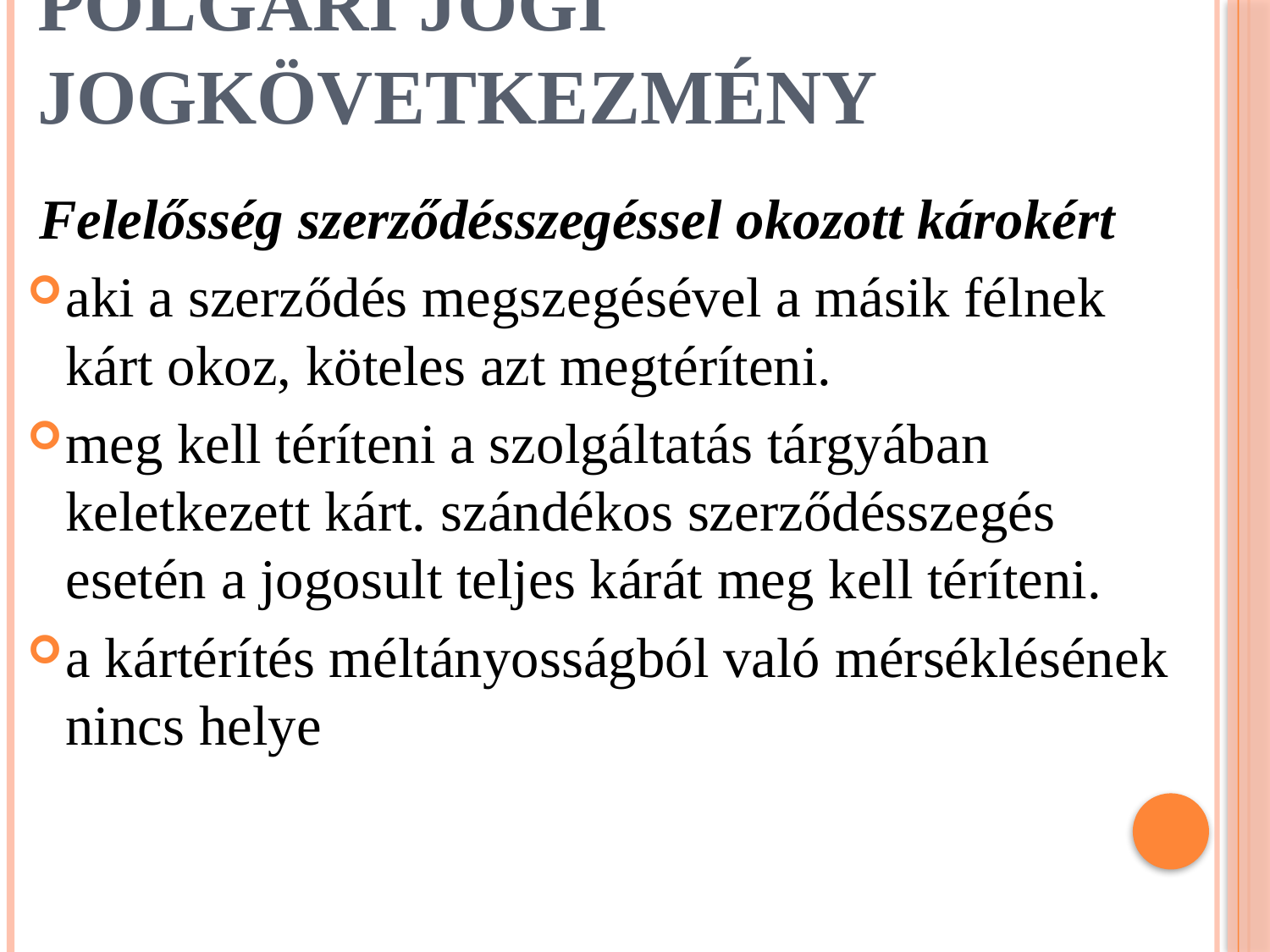

# Polgári jogi jogkövetkezmény
Felelősség szerződésszegéssel okozott károkért
aki a szerződés megszegésével a másik félnek kárt okoz, köteles azt megtéríteni.
meg kell téríteni a szolgáltatás tárgyában keletkezett kárt. szándékos szerződésszegés esetén a jogosult teljes kárát meg kell téríteni.
a kártérítés méltányosságból való mérséklésének nincs helye